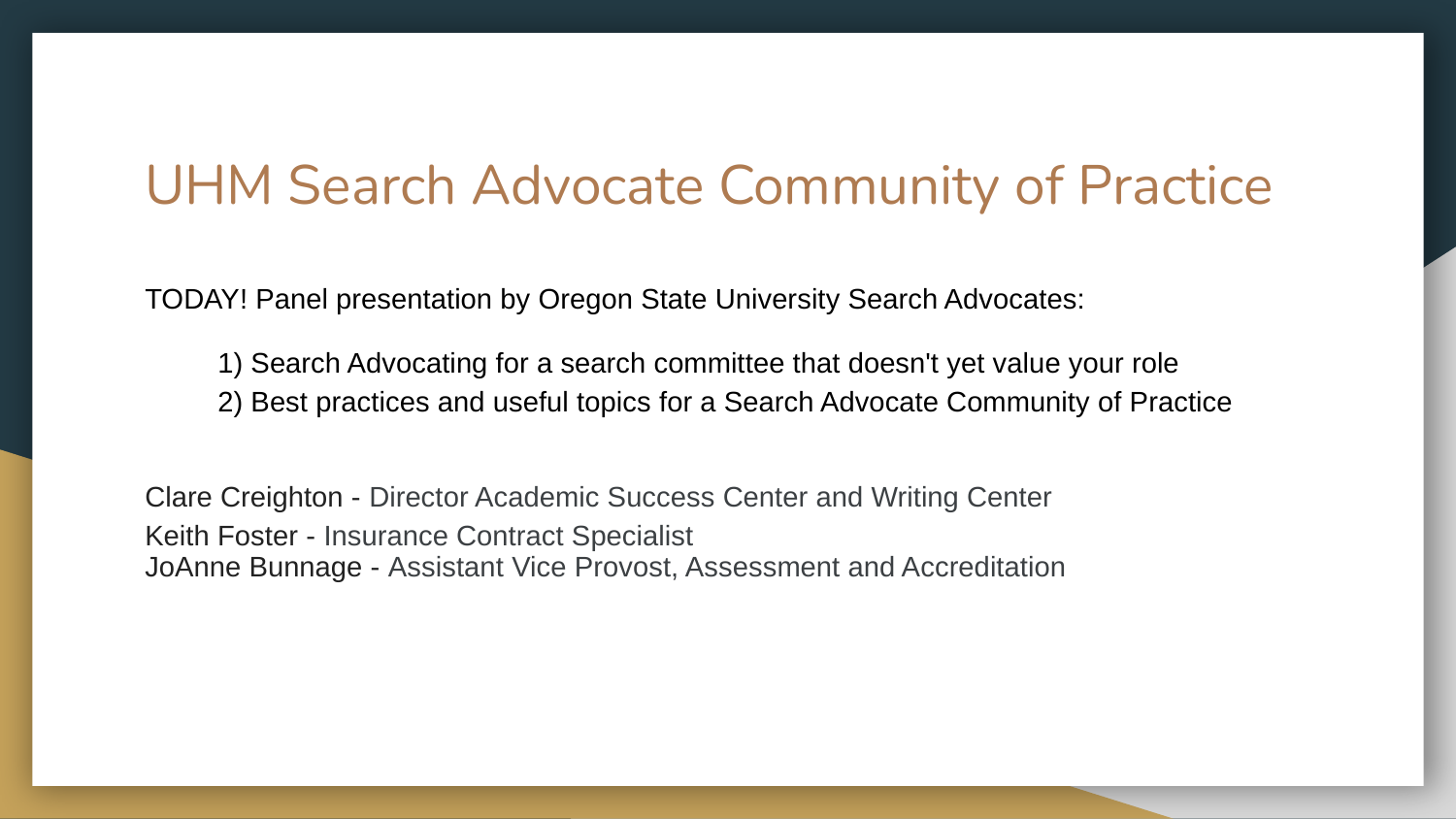

# UHM Search Advocate Community of Practice
TODAY! Panel presentation by Oregon State University Search Advocates:
1) Search Advocating for a search committee that doesn't yet value your role
2) Best practices and useful topics for a Search Advocate Community of Practice

Clare Creighton - Director Academic Success Center and Writing Center
Keith Foster - Insurance Contract Specialist
JoAnne Bunnage - Assistant Vice Provost, Assessment and Accreditation